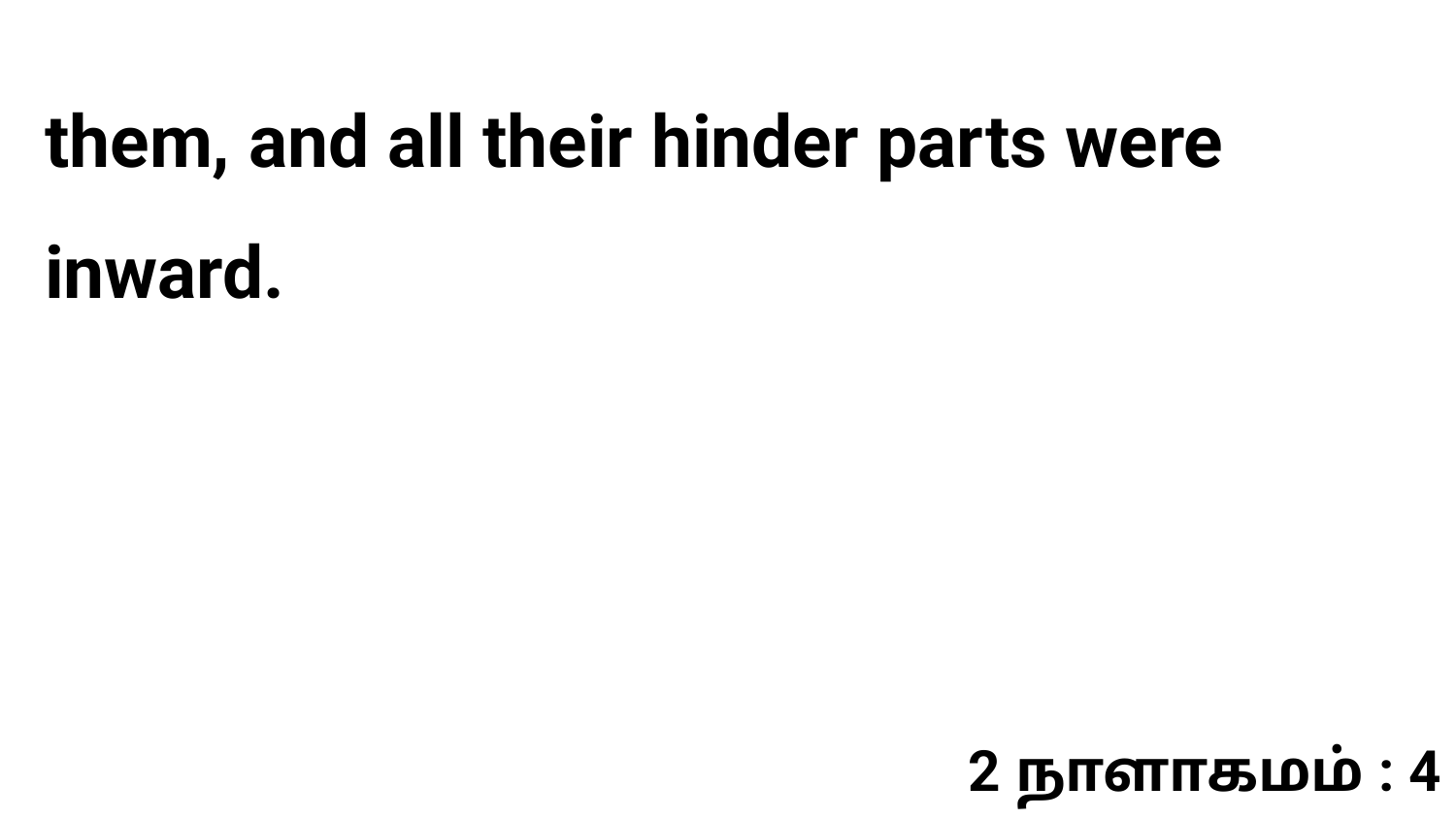

them, and all their hinder parts were inward.
2 நாளாகமம் : 4